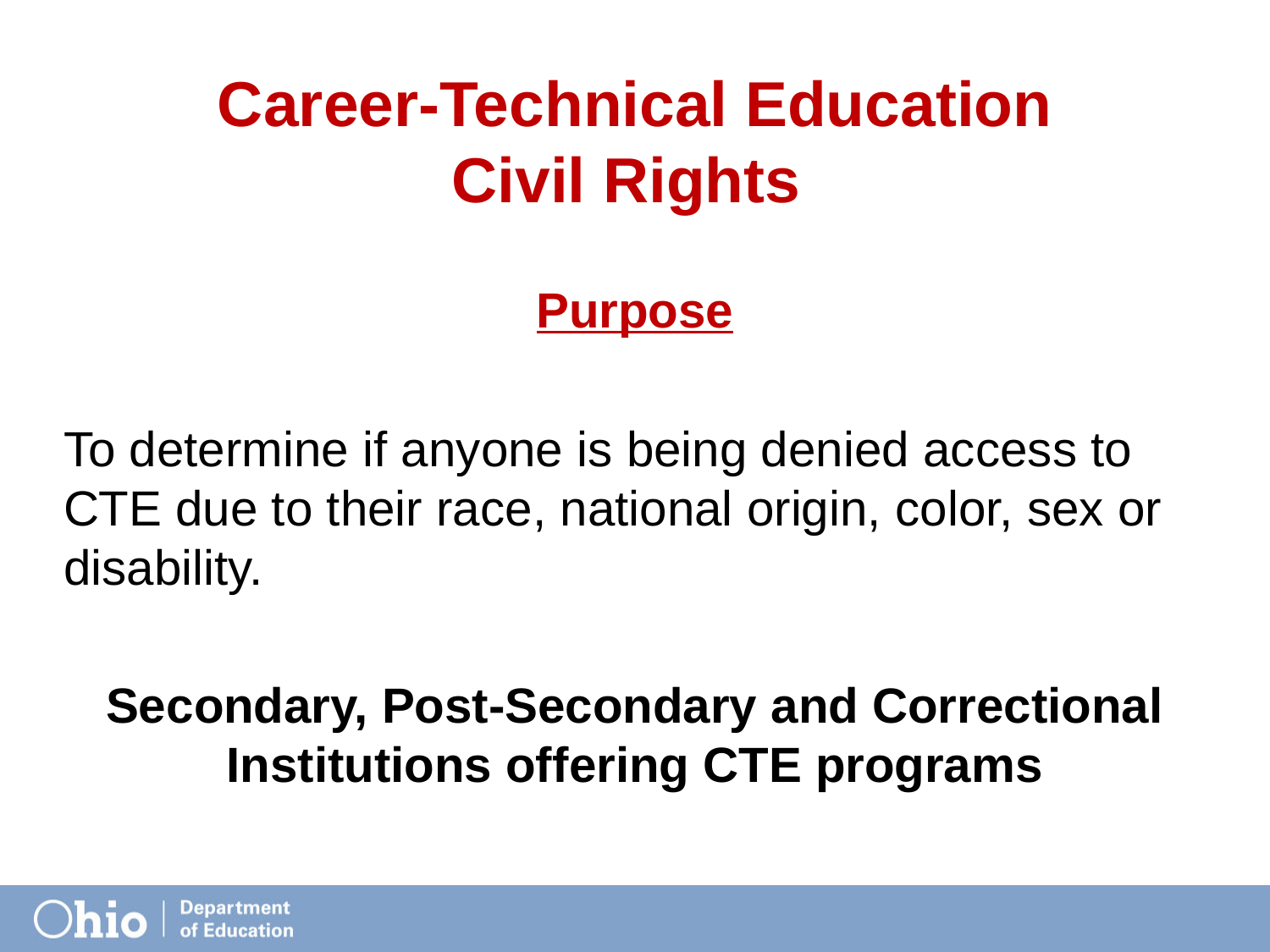

# Career-Technical Education Civil Rights
Purpose

To determine if anyone is being denied access to CTE due to their race, national origin, color, sex or disability.

Secondary, Post-Secondary and Correctional Institutions offering CTE programs